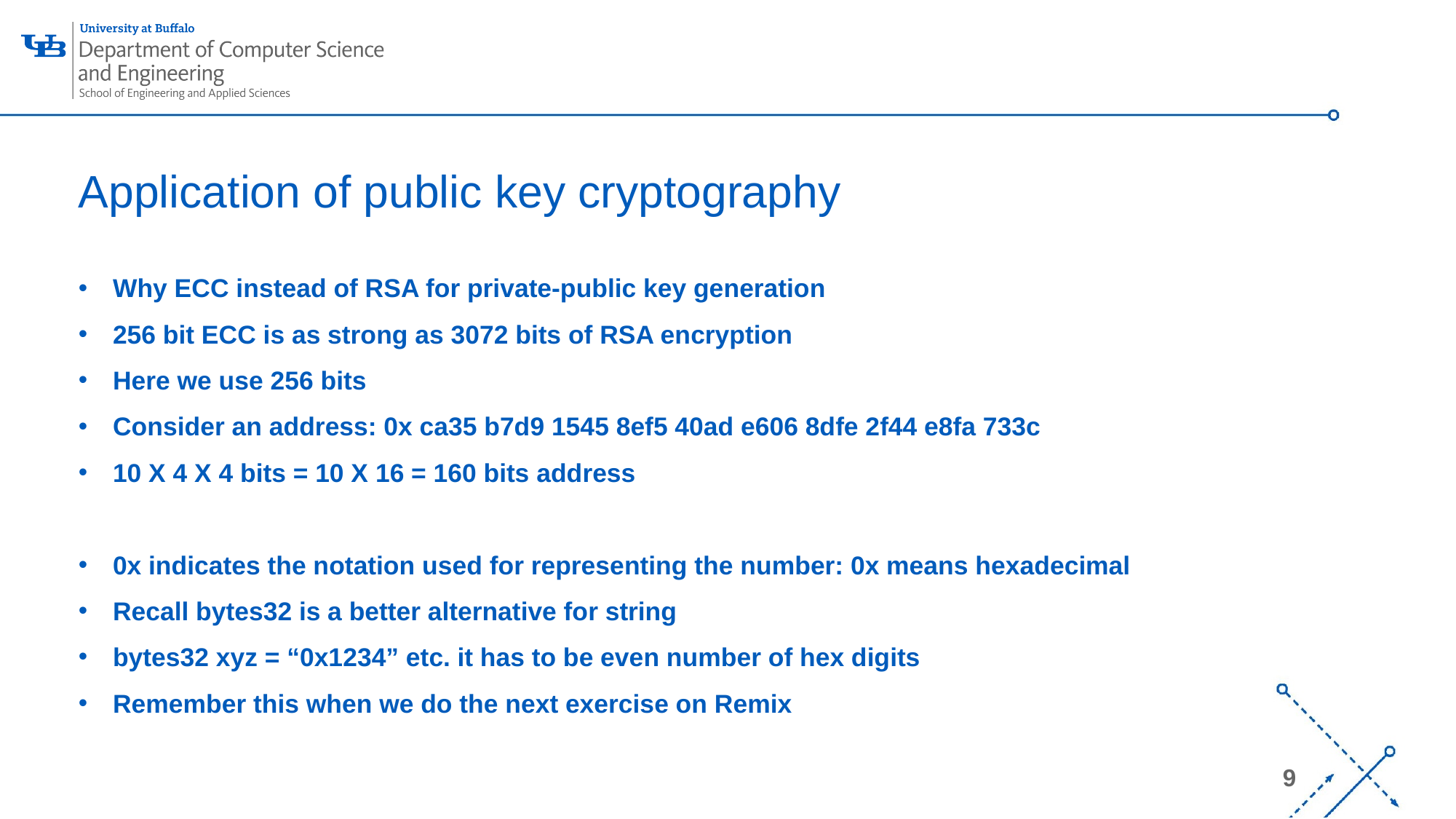

# Application of public key cryptography
Why ECC instead of RSA for private-public key generation
256 bit ECC is as strong as 3072 bits of RSA encryption
Here we use 256 bits
Consider an address: 0x ca35 b7d9 1545 8ef5 40ad e606 8dfe 2f44 e8fa 733c
10 X 4 X 4 bits = 10 X 16 = 160 bits address

0x indicates the notation used for representing the number: 0x means hexadecimal
Recall bytes32 is a better alternative for string
bytes32 xyz = “0x1234” etc. it has to be even number of hex digits
Remember this when we do the next exercise on Remix